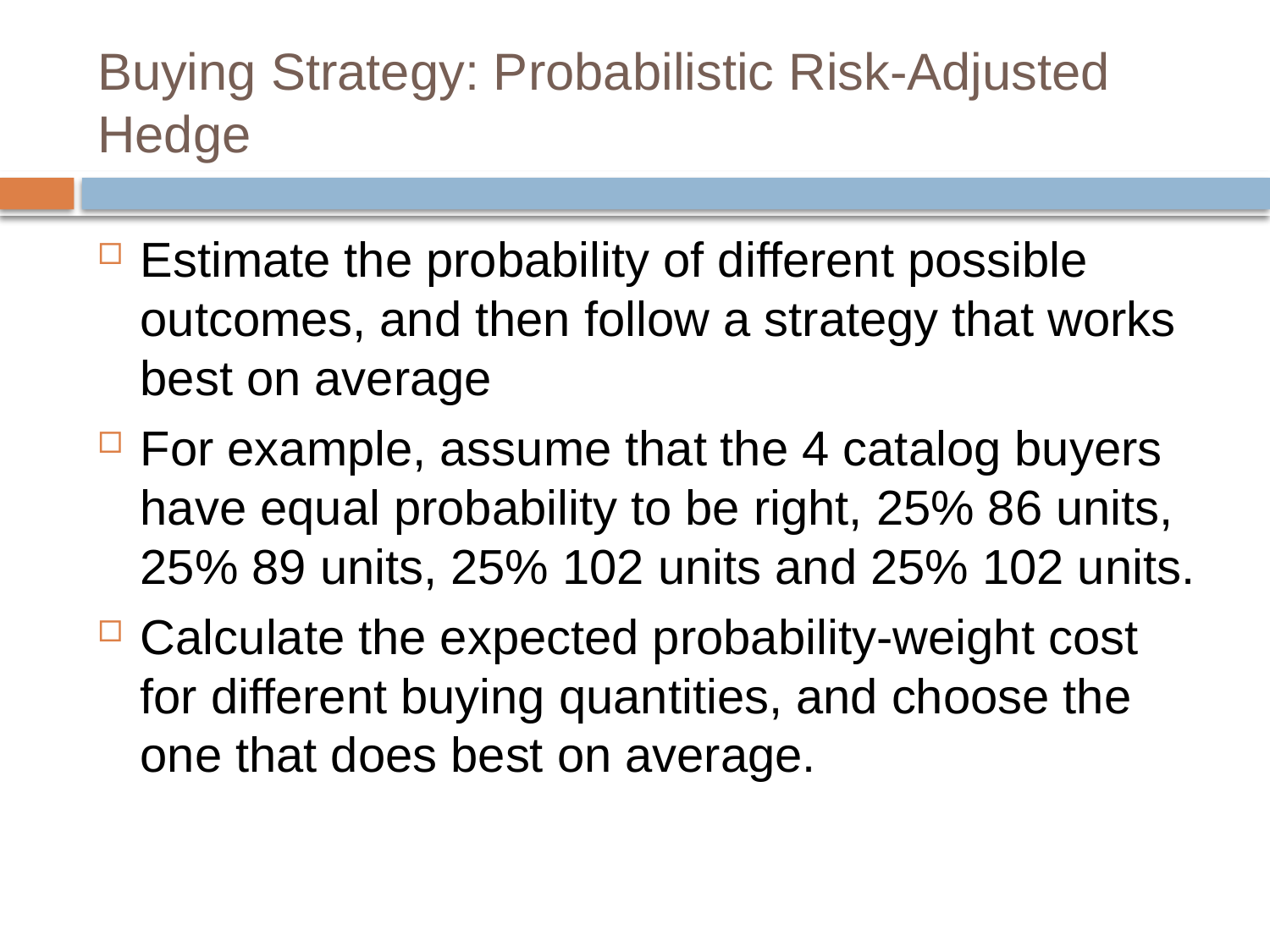

# Buying Strategy: Probabilistic Risk-Adjusted Hedge
Estimate the probability of different possible outcomes, and then follow a strategy that works best on average
For example, assume that the 4 catalog buyers have equal probability to be right, 25% 86 units, 25% 89 units, 25% 102 units and 25% 102 units.
Calculate the expected probability-weight cost for different buying quantities, and choose the one that does best on average.